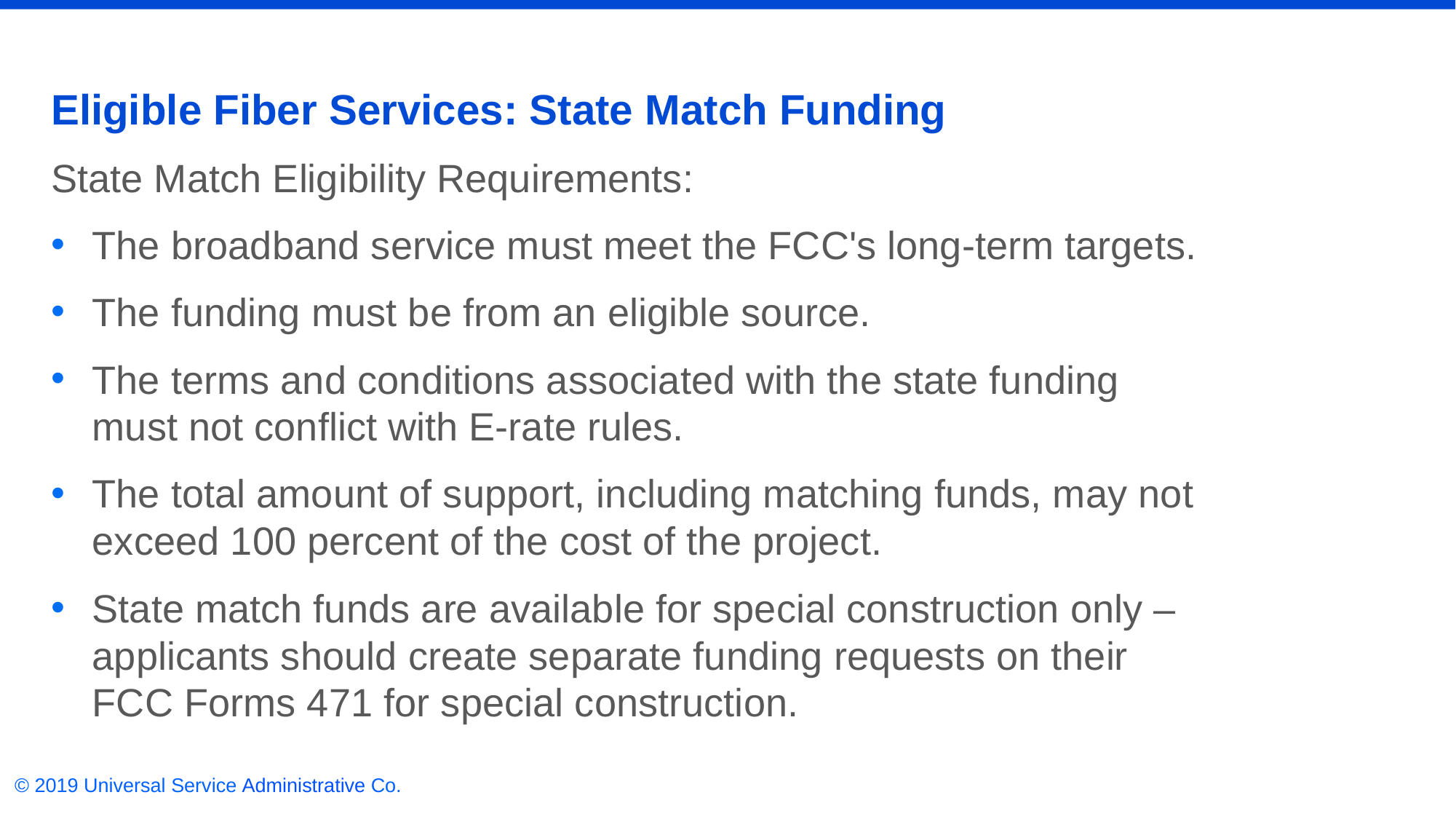

# Eligible Fiber Services: State Match Funding
State Match Eligibility Requirements:
The broadband service must meet the FCC's long-term targets.
The funding must be from an eligible source.
The terms and conditions associated with the state funding must not conflict with E-rate rules.
The total amount of support, including matching funds, may not exceed 100 percent of the cost of the project.
State match funds are available for special construction only – applicants should create separate funding requests on their FCC Forms 471 for special construction.

© 2019 Universal Service Administrative Co.